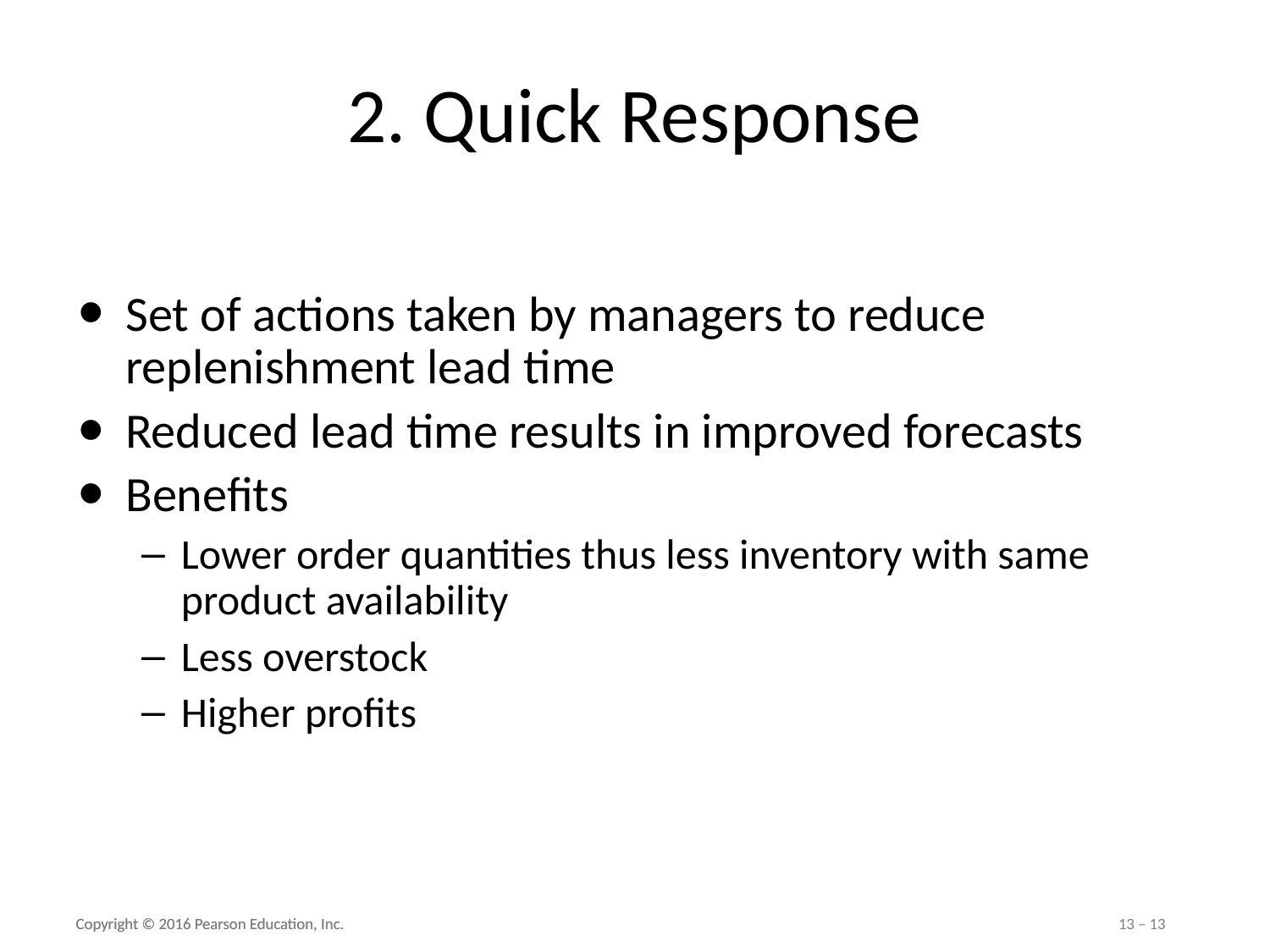

# 2. Quick Response
Set of actions taken by managers to reduce replenishment lead time
Reduced lead time results in improved forecasts
Benefits
Lower order quantities thus less inventory with same product availability
Less overstock
Higher profits